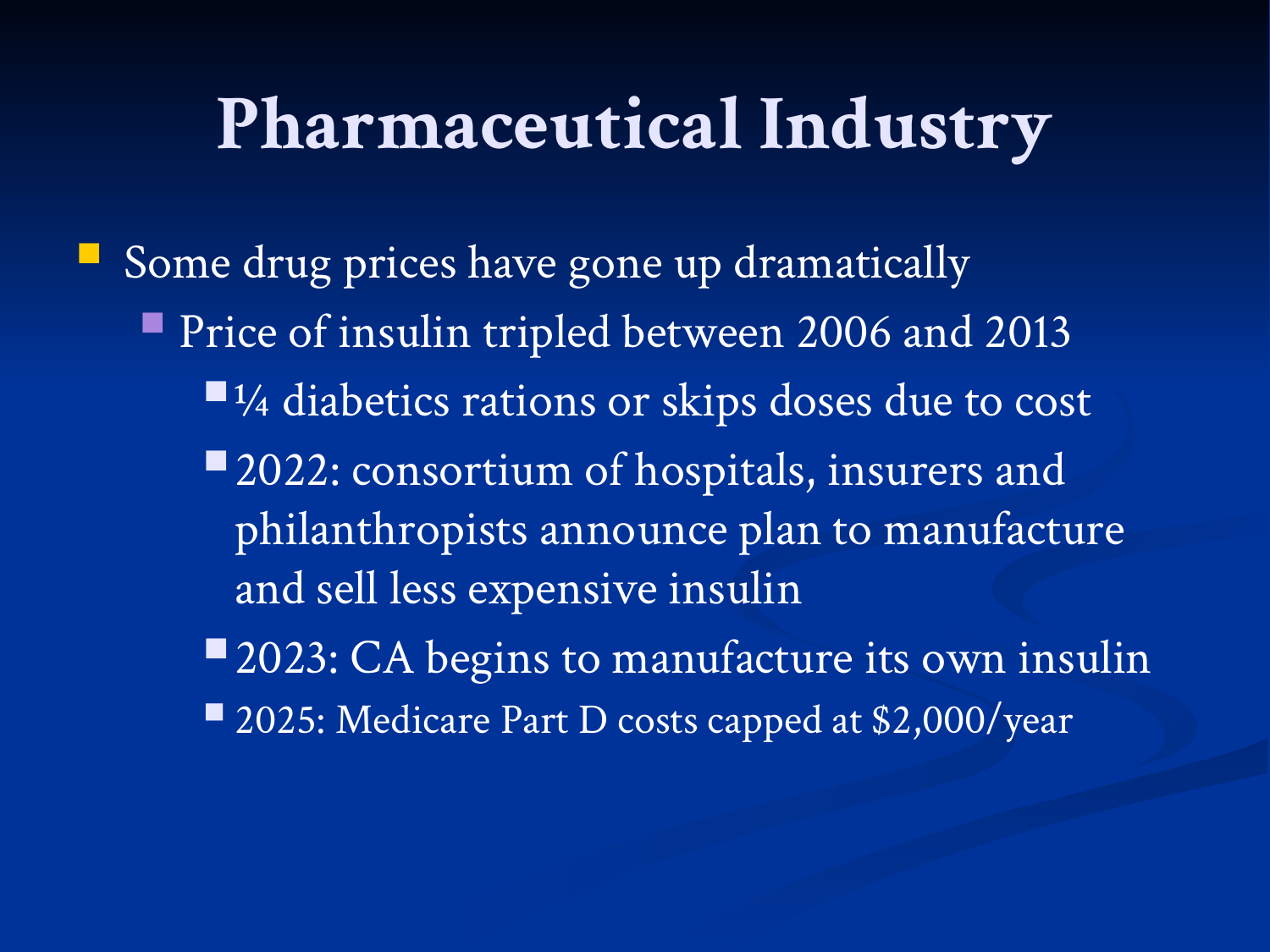

# Pharmaceutical Industry
Some drug prices have gone up dramatically
Price of insulin tripled between 2006 and 2013
¼ diabetics rations or skips doses due to cost
2022: consortium of hospitals, insurers and philanthropists announce plan to manufacture and sell less expensive insulin
2023: CA begins to manufacture its own insulin
2025: Medicare Part D costs capped at $2,000/year